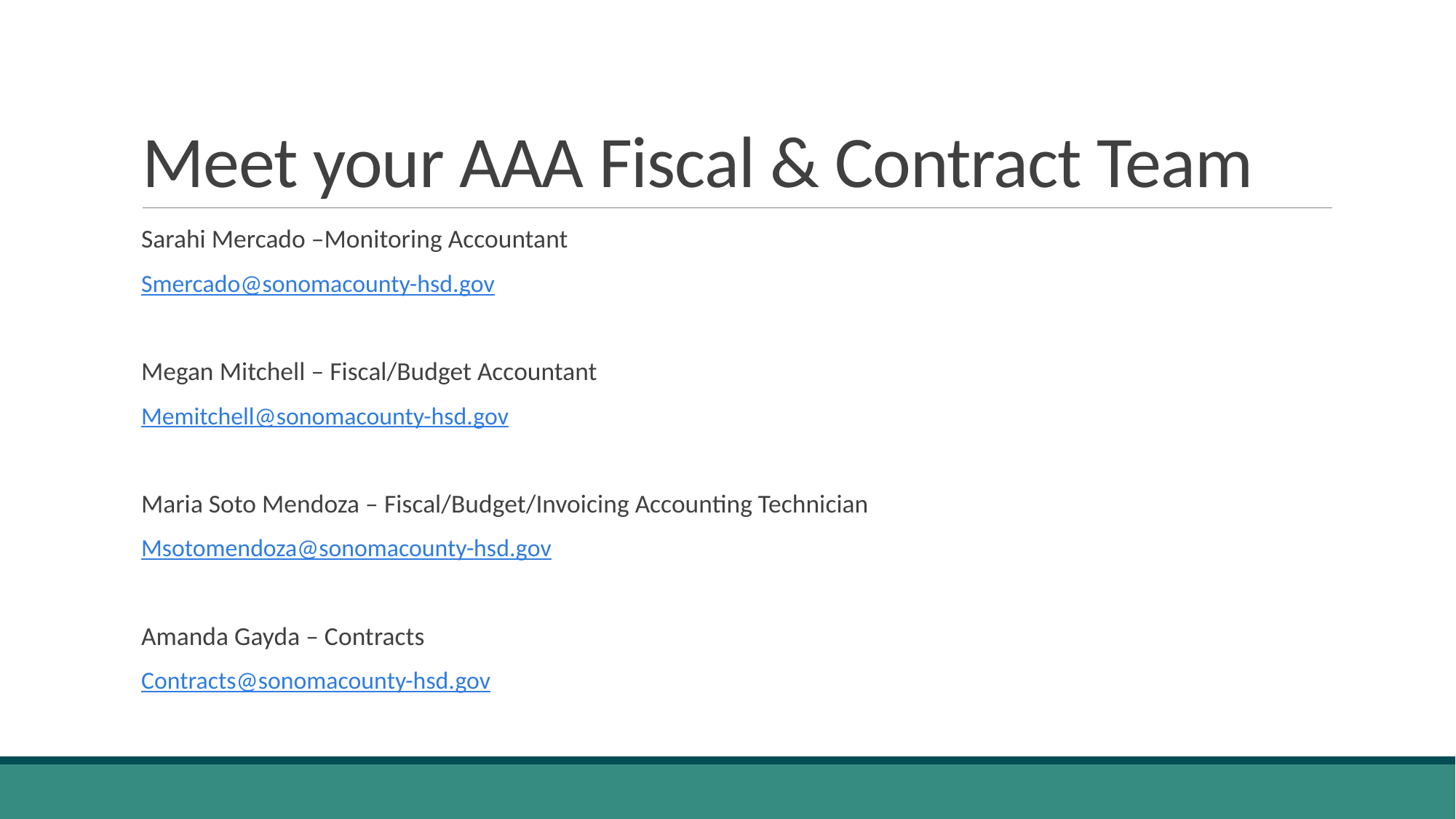

# Meet your AAA Fiscal & Contract Team
Sarahi Mercado –Monitoring Accountant
Smercado@sonomacounty-hsd.gov

Megan Mitchell – Fiscal/Budget Accountant
Memitchell@sonomacounty-hsd.gov

Maria Soto Mendoza – Fiscal/Budget/Invoicing Accounting Technician
Msotomendoza@sonomacounty-hsd.gov

Amanda Gayda – Contracts
Contracts@sonomacounty-hsd.gov